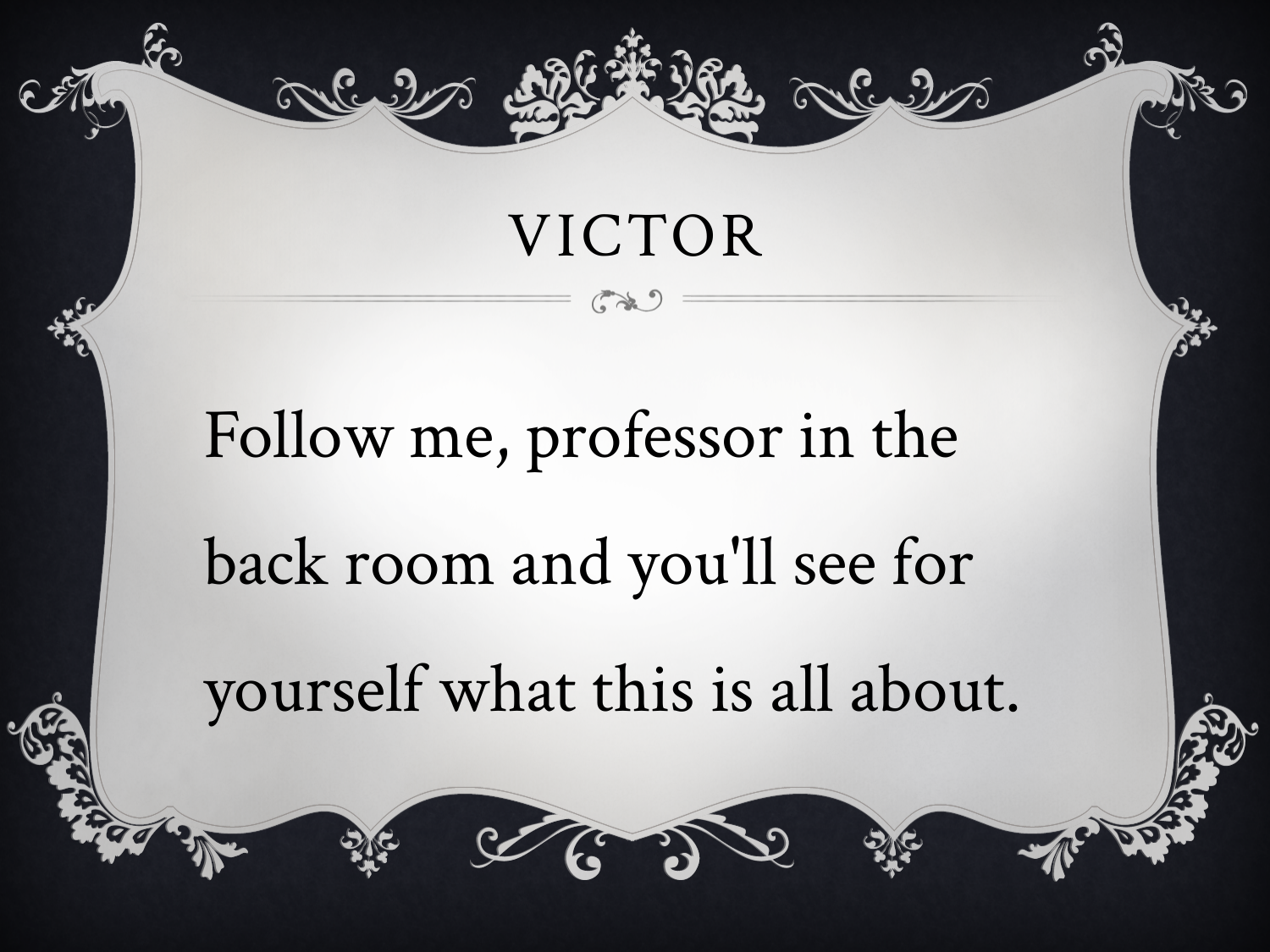

# victor
Follow me, professor in the back room and you'll see for yourself what this is all about.